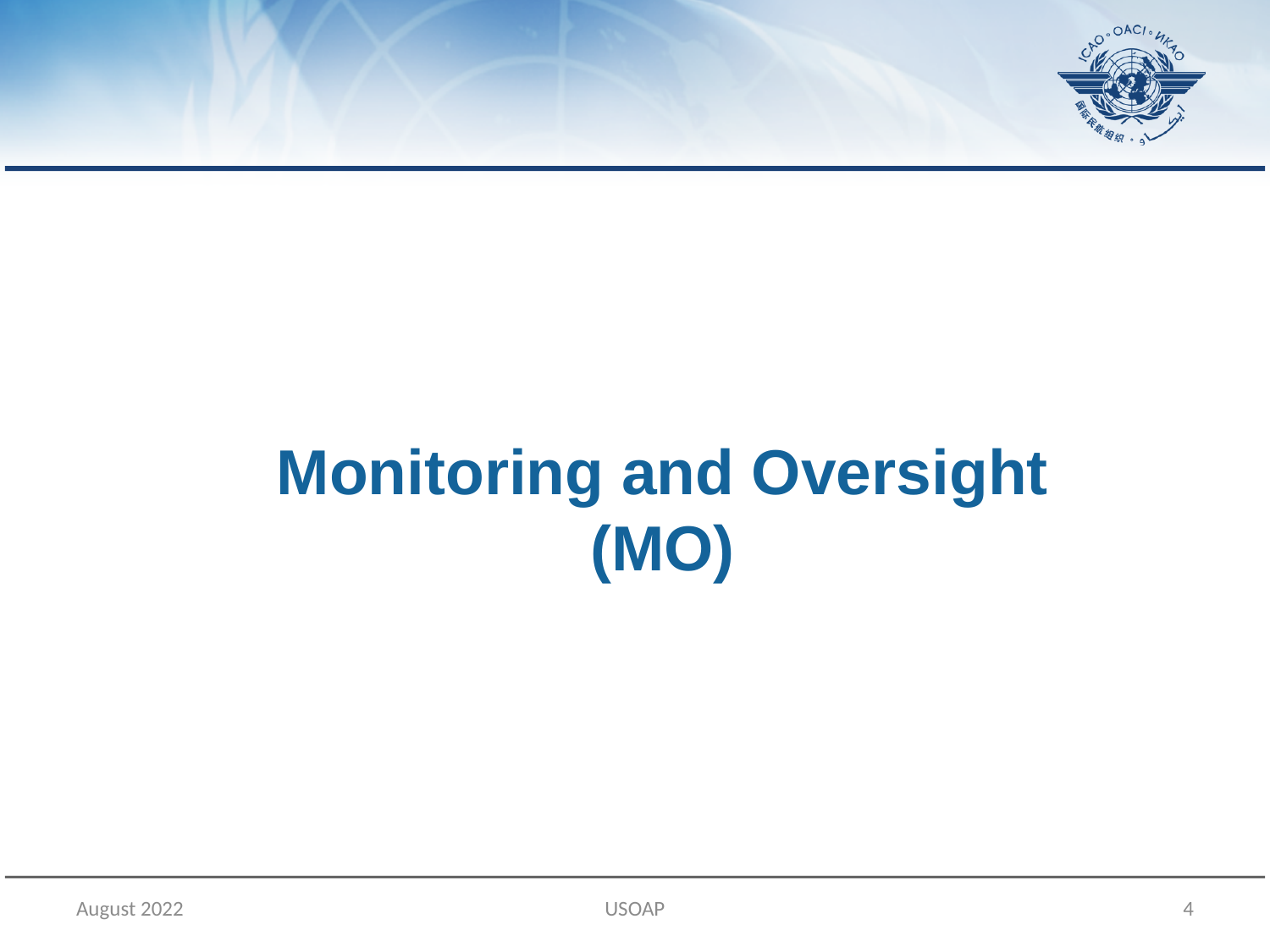

Monitoring and Oversight
(MO)

August 2022
USOAP
4